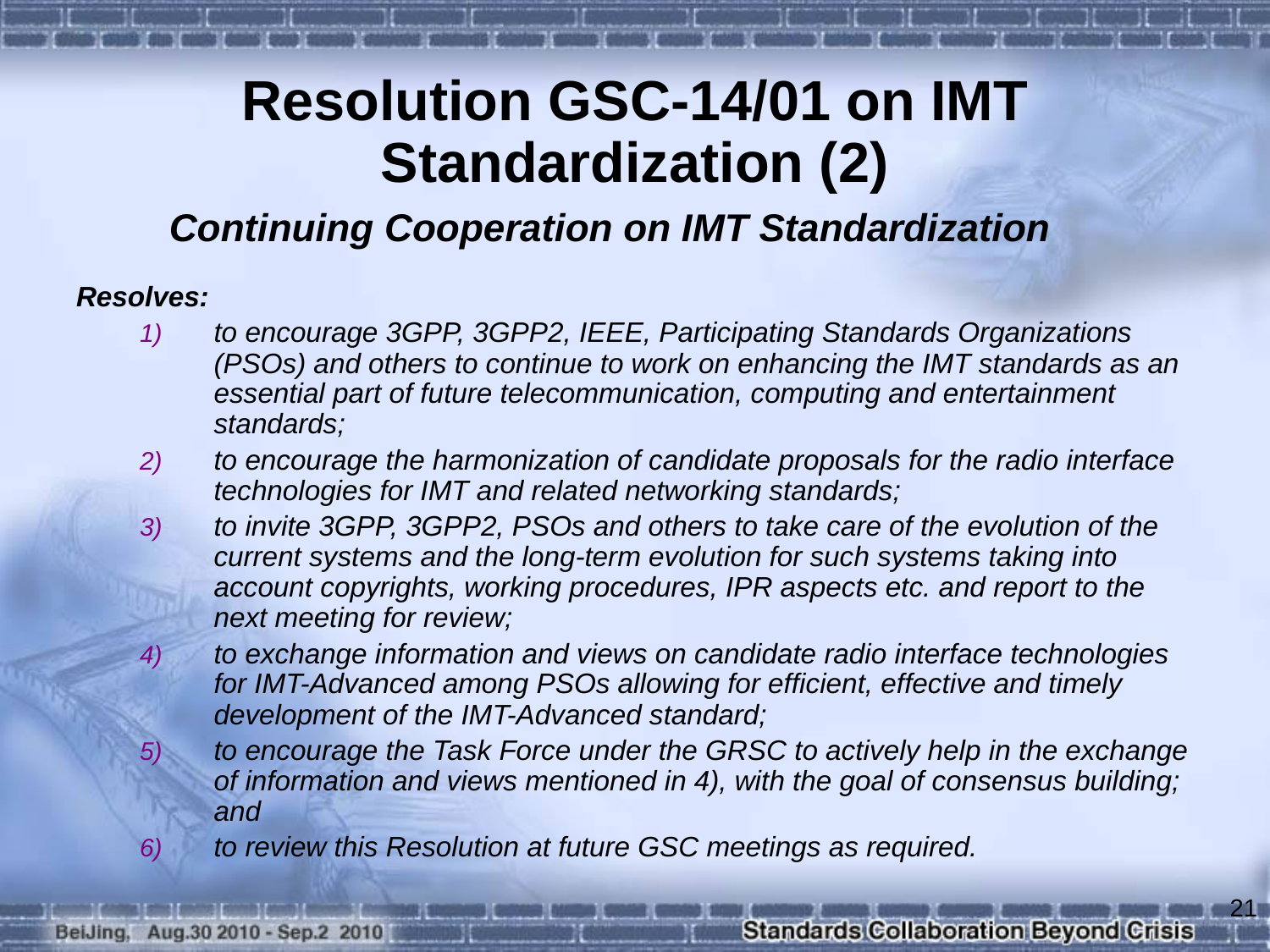

Resolution GSC-14/01 on IMT Standardization (2)
Continuing Cooperation on IMT Standardization
Resolves:
to encourage 3GPP, 3GPP2, IEEE, Participating Standards Organizations (PSOs) and others to continue to work on enhancing the IMT standards as an essential part of future telecommunication, computing and entertainment  standards;
to encourage the harmonization of candidate proposals for the radio interface technologies for IMT and related networking standards;
to invite 3GPP, 3GPP2, PSOs and others to take care of the evolution of the current systems and the long-term evolution for such systems taking into account copyrights, working procedures, IPR aspects etc. and report to the next meeting for review;
to exchange information and views on candidate radio interface technologies for IMT-Advanced among PSOs allowing for efficient, effective and timely development of the IMT-Advanced standard;
to encourage the Task Force under the GRSC to actively help in the exchange of information and views mentioned in 4), with the goal of consensus building; and
to review this Resolution at future GSC meetings as required.
21